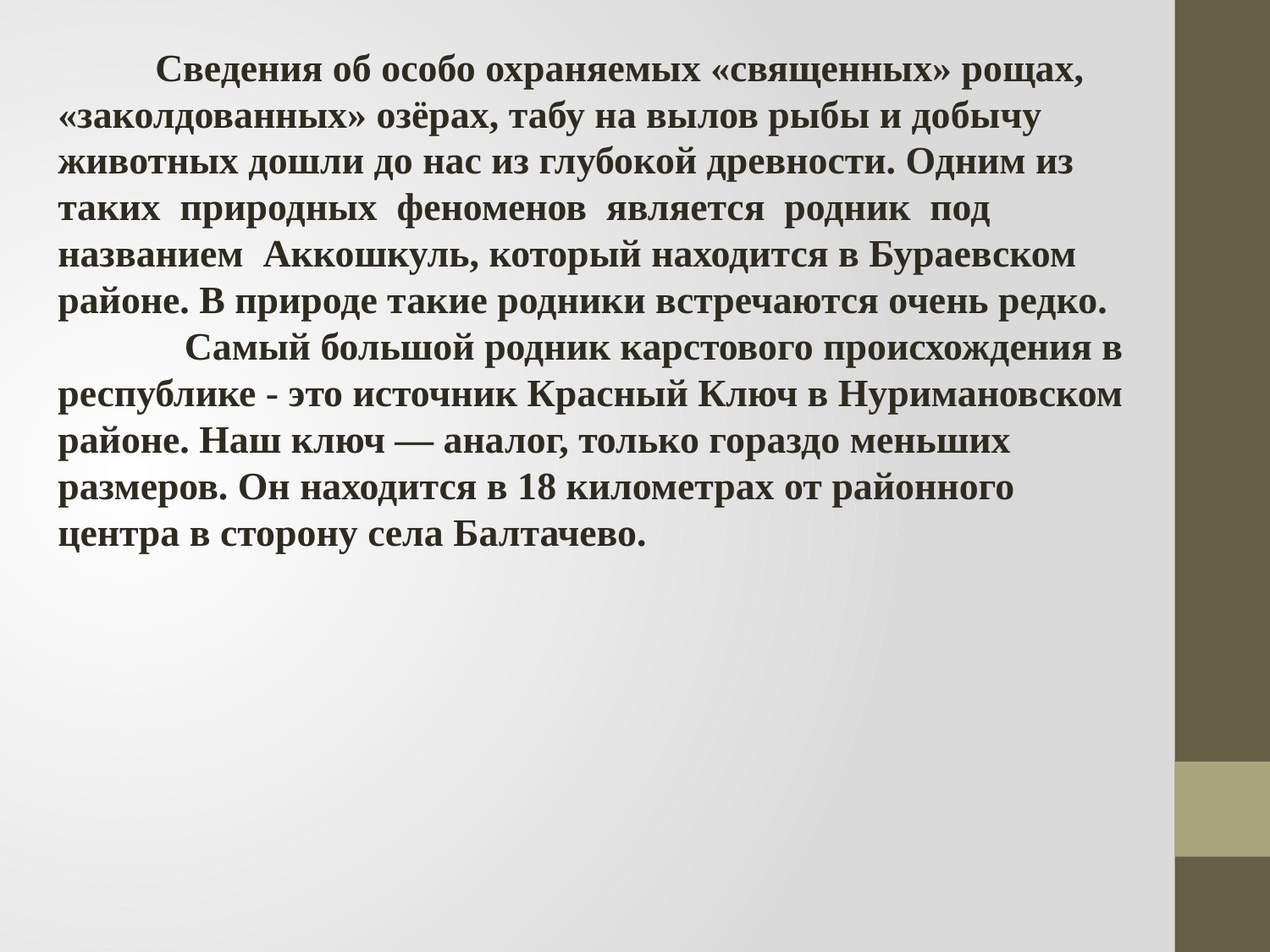

Сведения об особо охраняемых «священных» рощах, «заколдованных» озёрах, табу на вылов рыбы и добычу животных дошли до нас из глубокой древности. Одним из таких  природных  феноменов  является  родник  под  названием  Аккошкуль, который находится в Бураевском районе. В природе такие родники встречаются очень редко.                Самый большой родник карстового происхождения в республике - это источник Красный Ключ в Нуримановском районе. Наш ключ — аналог, только гораздо меньших размеров. Он находится в 18 километрах от районного центра в сторону села Балтачево.